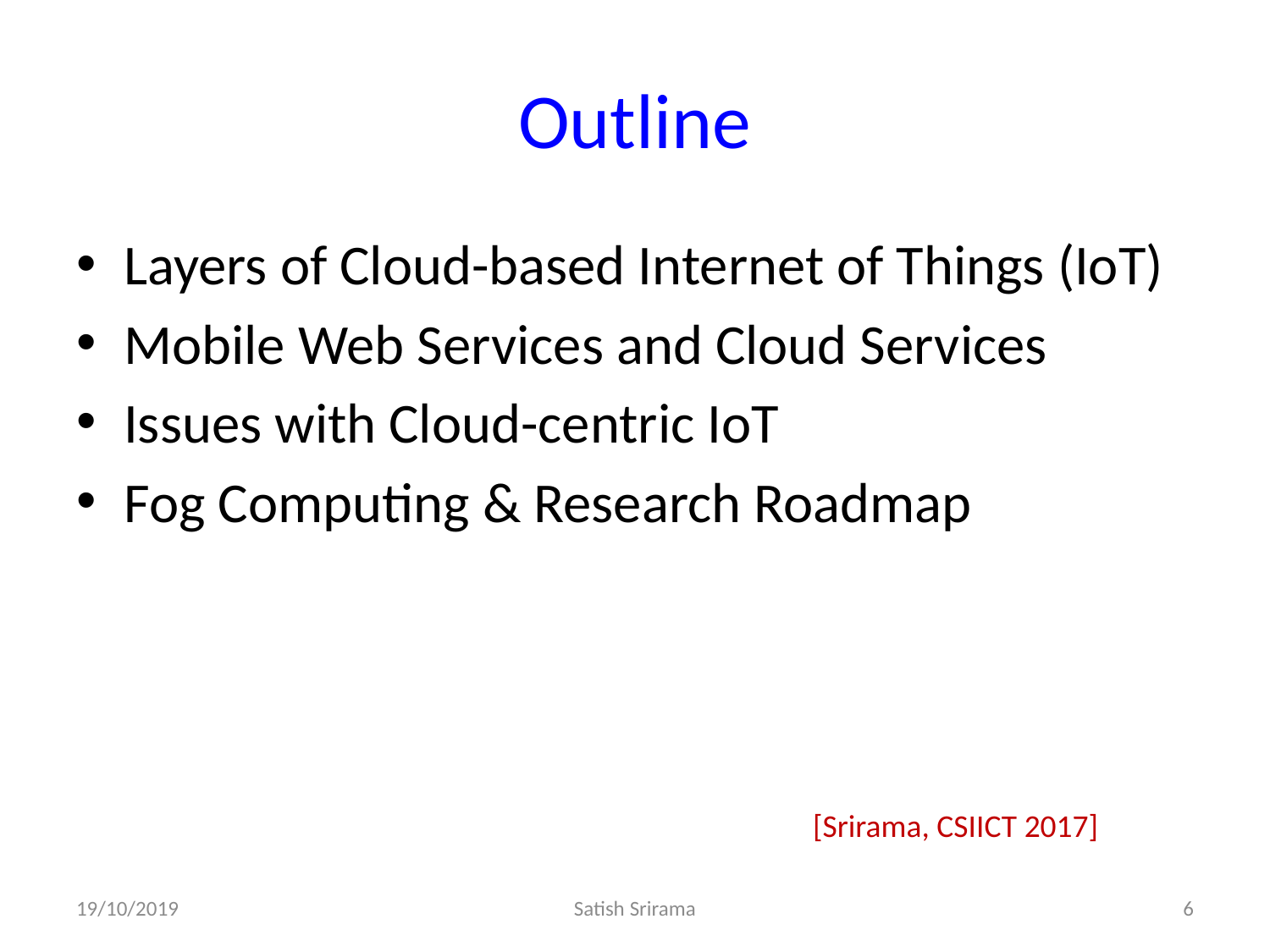

# Outline
Layers of Cloud-based Internet of Things (IoT)
Mobile Web Services and Cloud Services
Issues with Cloud-centric IoT
Fog Computing & Research Roadmap
[Srirama, CSIICT 2017]
19/10/2019
Satish Srirama
6